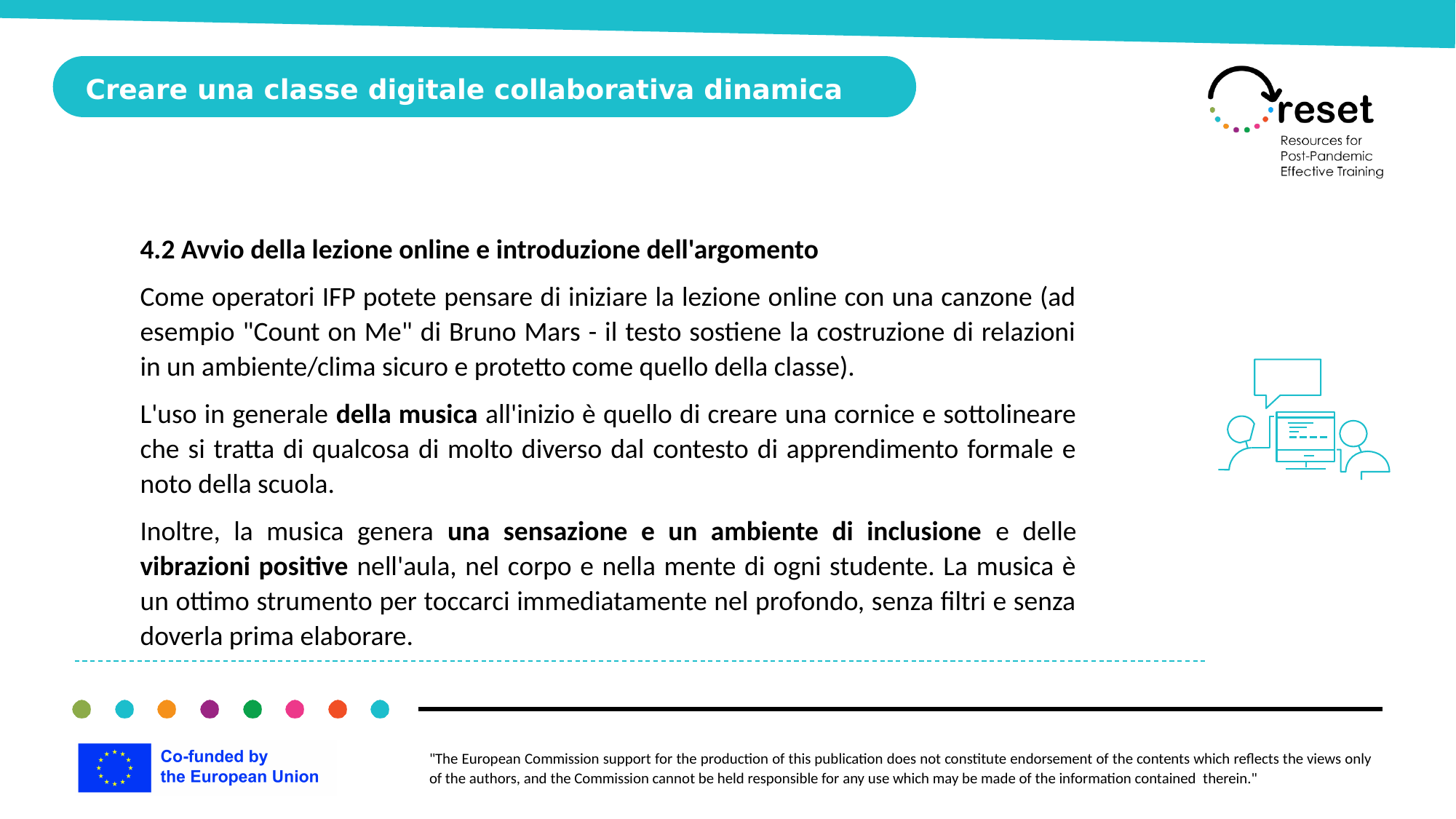

Creare una classe digitale collaborativa dinamica
4.2 Avvio della lezione online e introduzione dell'argomento
Come operatori IFP potete pensare di iniziare la lezione online con una canzone (ad esempio "Count on Me" di Bruno Mars - il testo sostiene la costruzione di relazioni in un ambiente/clima sicuro e protetto come quello della classe).
L'uso in generale della musica all'inizio è quello di creare una cornice e sottolineare che si tratta di qualcosa di molto diverso dal contesto di apprendimento formale e noto della scuola.
Inoltre, la musica genera una sensazione e un ambiente di inclusione e delle vibrazioni positive nell'aula, nel corpo e nella mente di ogni studente. La musica è un ottimo strumento per toccarci immediatamente nel profondo, senza filtri e senza doverla prima elaborare.